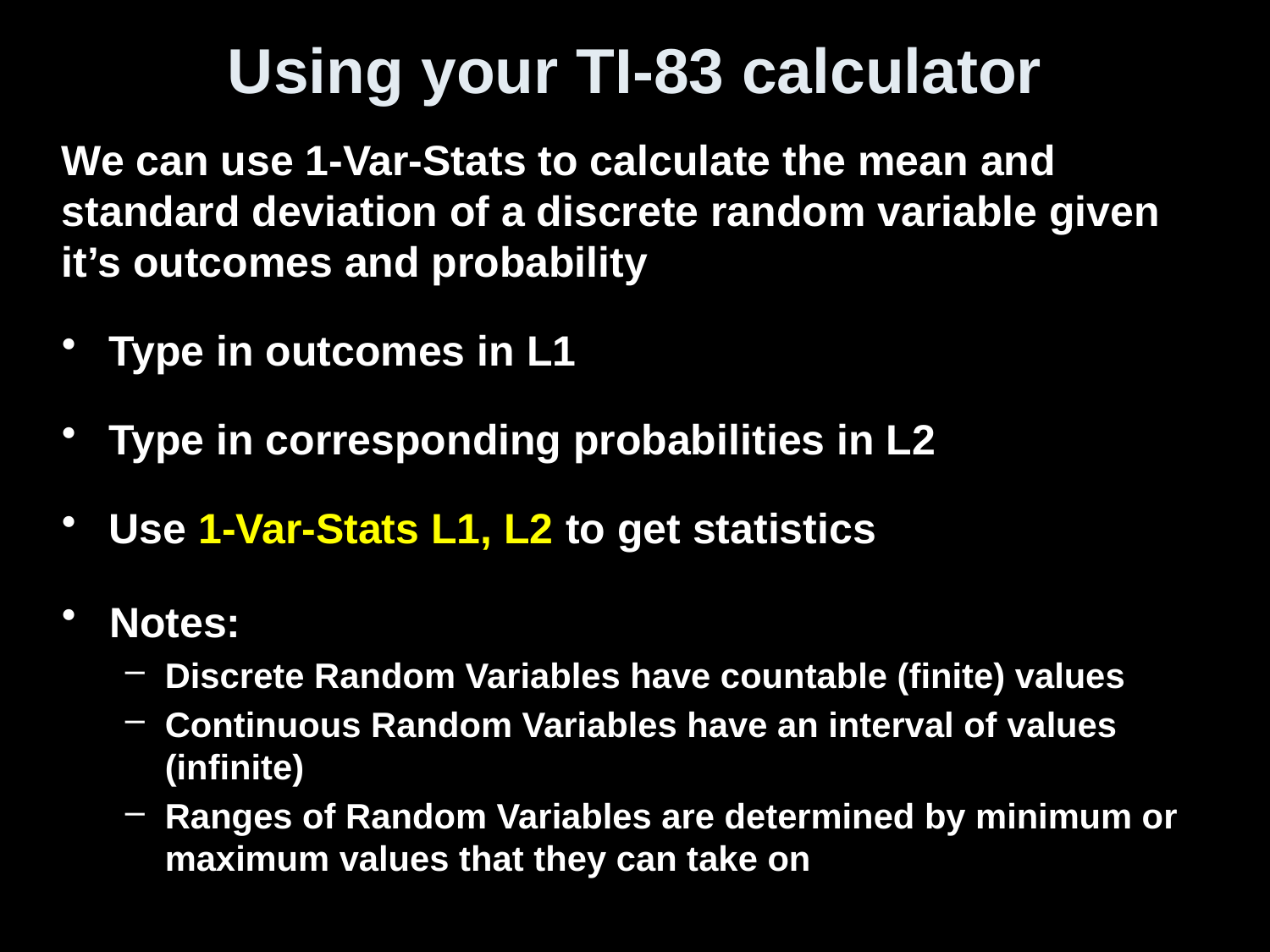

# Using your TI-83 calculator
We can use 1-Var-Stats to calculate the mean and standard deviation of a discrete random variable given it’s outcomes and probability

Type in outcomes in L1

Type in corresponding probabilities in L2

Use 1-Var-Stats L1, L2 to get statistics

Notes:
Discrete Random Variables have countable (finite) values
Continuous Random Variables have an interval of values (infinite)
Ranges of Random Variables are determined by minimum or maximum values that they can take on